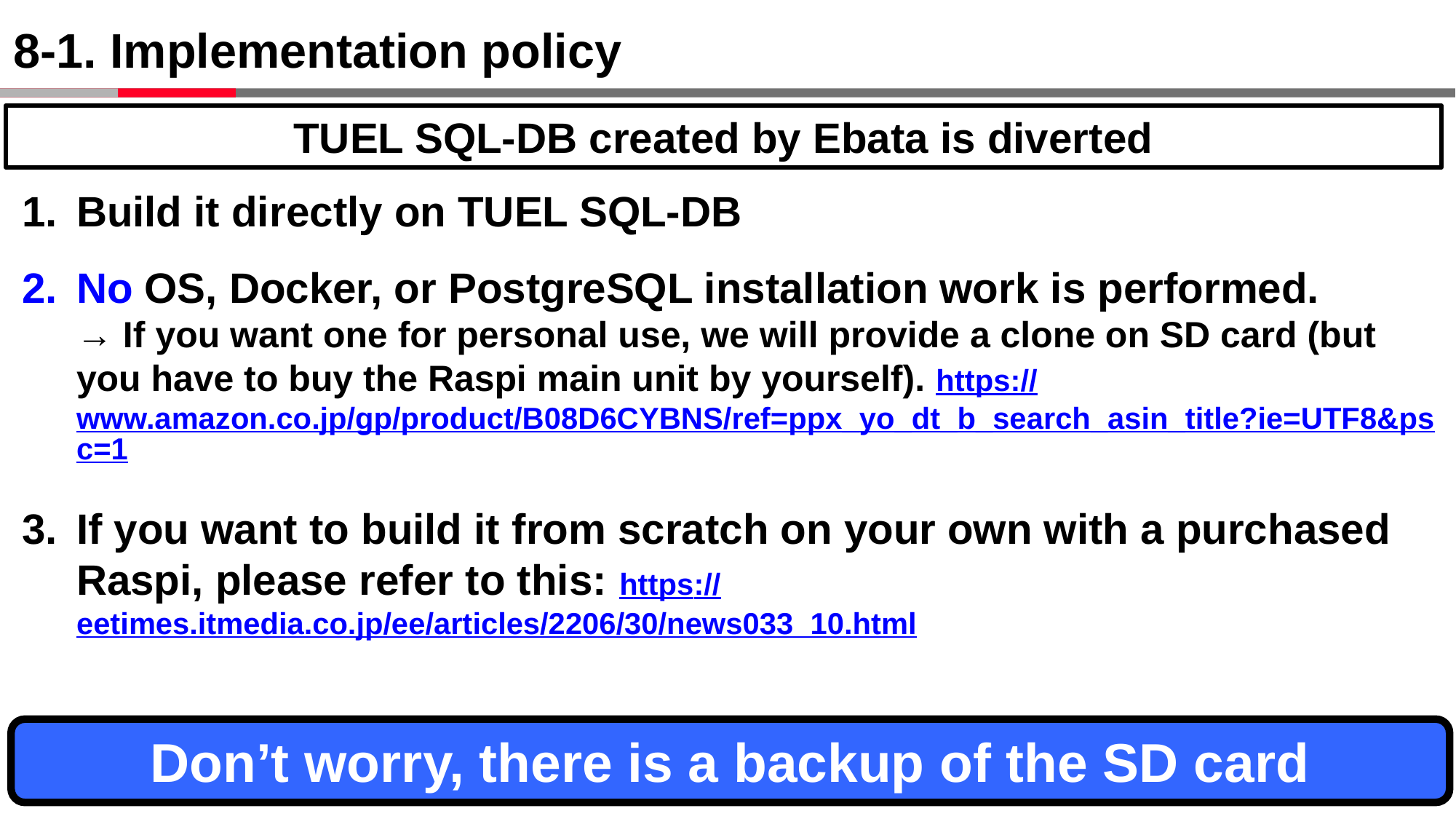

# 8-1. Implementation policy
TUEL SQL-DB created by Ebata is diverted
Build it directly on TUEL SQL-DB

No OS, Docker, or PostgreSQL installation work is performed.
→ If you want one for personal use, we will provide a clone on SD card (but you have to buy the Raspi main unit by yourself). https://www.amazon.co.jp/gp/product/B08D6CYBNS/ref=ppx_yo_dt_b_search_asin_title?ie=UTF8&psc=1

If you want to build it from scratch on your own with a purchased Raspi, please refer to this: https://eetimes.itmedia.co.jp/ee/articles/2206/30/news033_10.html

Don’t worry, there is a backup of the SD card